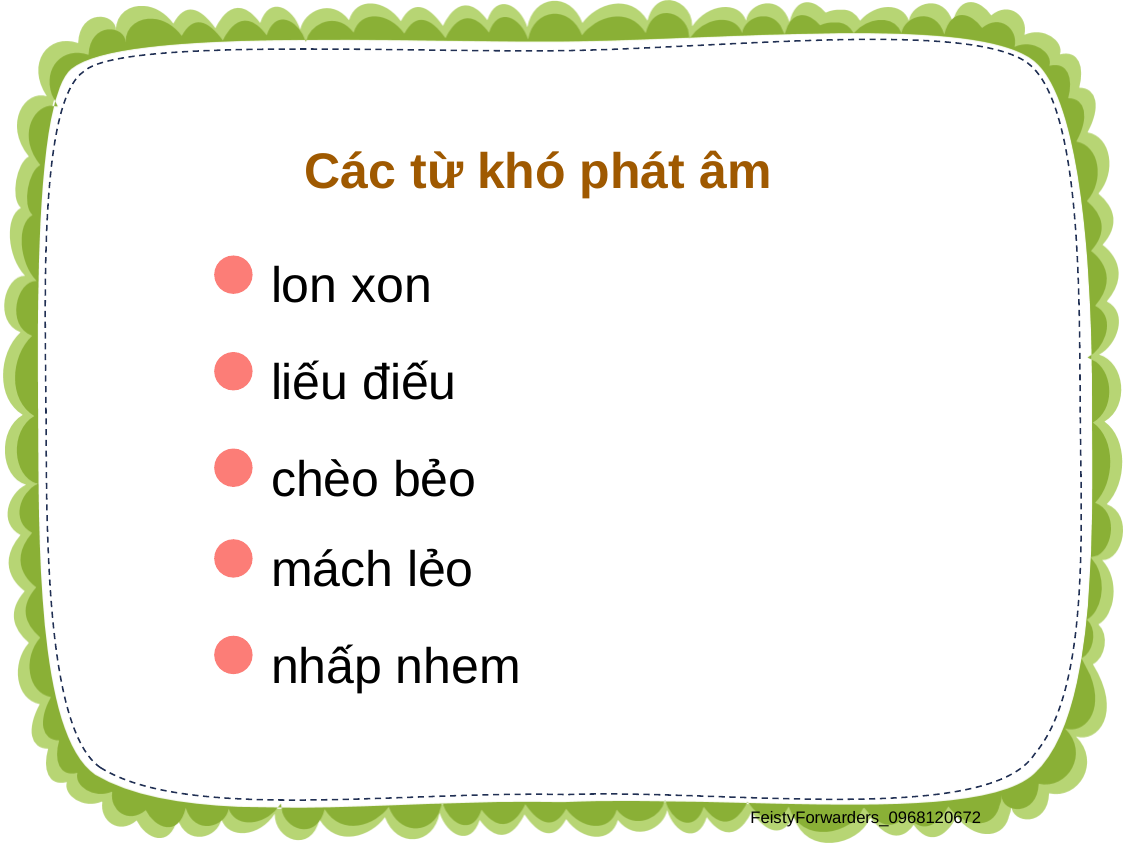

Các từ khó phát âm
     lon xon

     liếu điếu

     chèo bẻo

     mách lẻo

     nhấp nhem